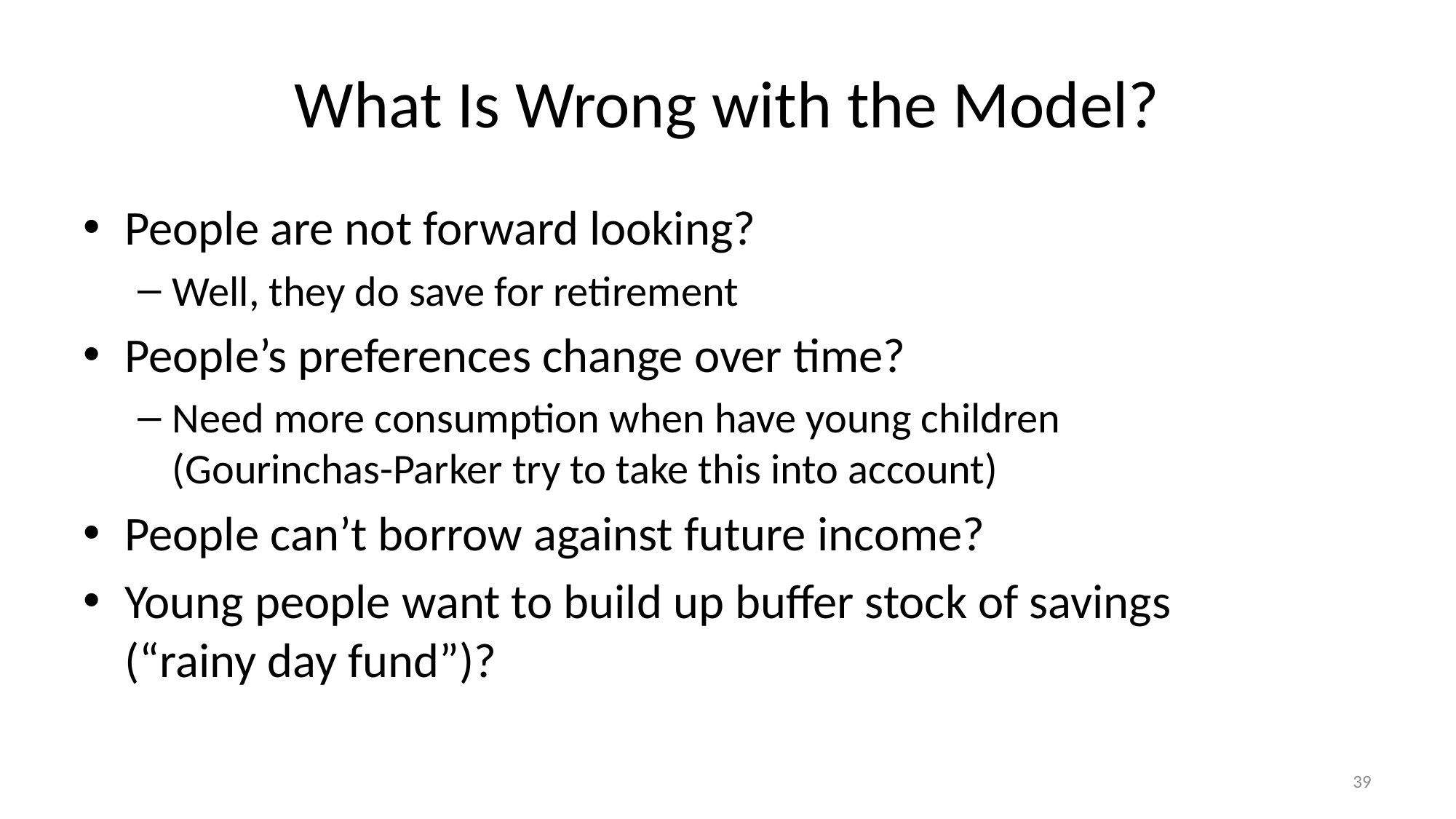

# What Is Wrong with the Model?
People are not forward looking?
Well, they do save for retirement
People’s preferences change over time?
Need more consumption when have young children
(Gourinchas-Parker try to take this into account)
People can’t borrow against future income?
Young people want to build up buffer stock of savings
(“rainy day fund”)?
39